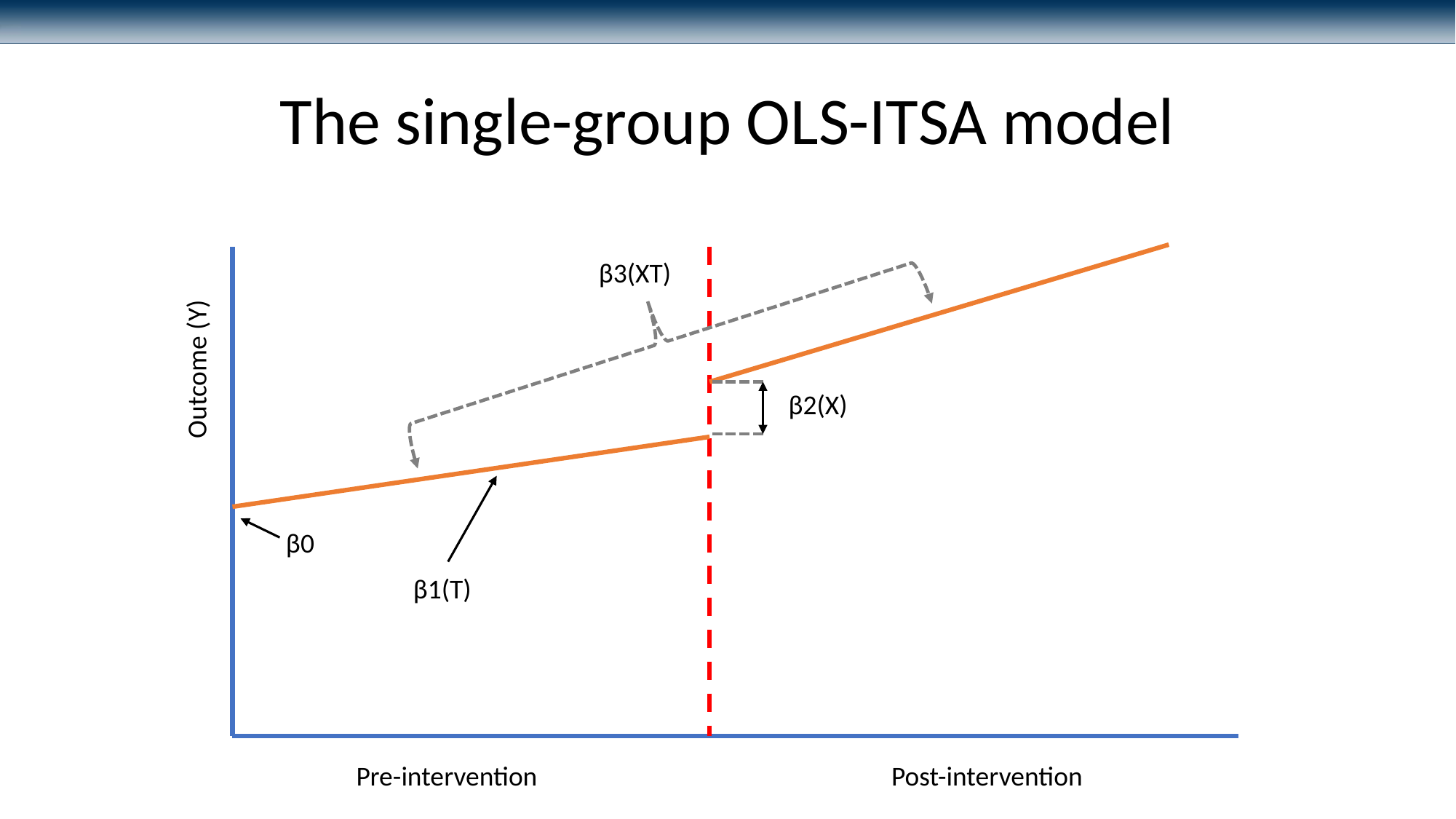

# The single-group OLS-ITSA model

β3(XT)
Outcome (Y)
β2(X)
β0
β1(T)
Pre-intervention
Post-intervention